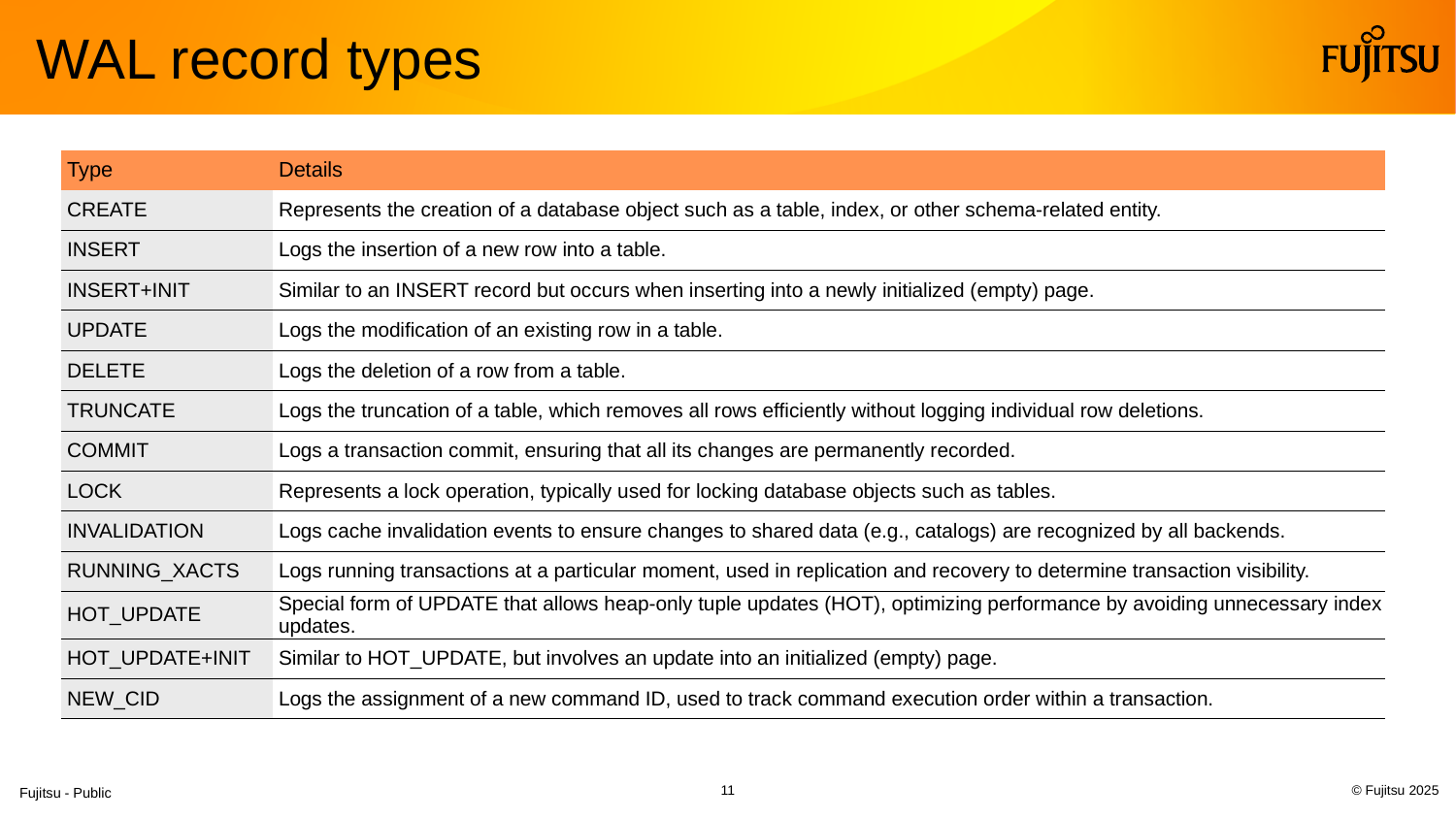

# WAL record types
| Type | Details |
| --- | --- |
| CREATE | Represents the creation of a database object such as a table, index, or other schema-related entity. |
| INSERT | Logs the insertion of a new row into a table. |
| INSERT+INIT | Similar to an INSERT record but occurs when inserting into a newly initialized (empty) page. |
| UPDATE | Logs the modification of an existing row in a table. |
| DELETE | Logs the deletion of a row from a table. |
| TRUNCATE | Logs the truncation of a table, which removes all rows efficiently without logging individual row deletions. |
| COMMIT | Logs a transaction commit, ensuring that all its changes are permanently recorded. |
| LOCK | Represents a lock operation, typically used for locking database objects such as tables. |
| INVALIDATION | Logs cache invalidation events to ensure changes to shared data (e.g., catalogs) are recognized by all backends. |
| RUNNING\_XACTS | Logs running transactions at a particular moment, used in replication and recovery to determine transaction visibility. |
| HOT\_UPDATE | Special form of UPDATE that allows heap-only tuple updates (HOT), optimizing performance by avoiding unnecessary index updates. |
| HOT\_UPDATE+INIT | Similar to HOT\_UPDATE, but involves an update into an initialized (empty) page. |
| NEW\_CID | Logs the assignment of a new command ID, used to track command execution order within a transaction. |